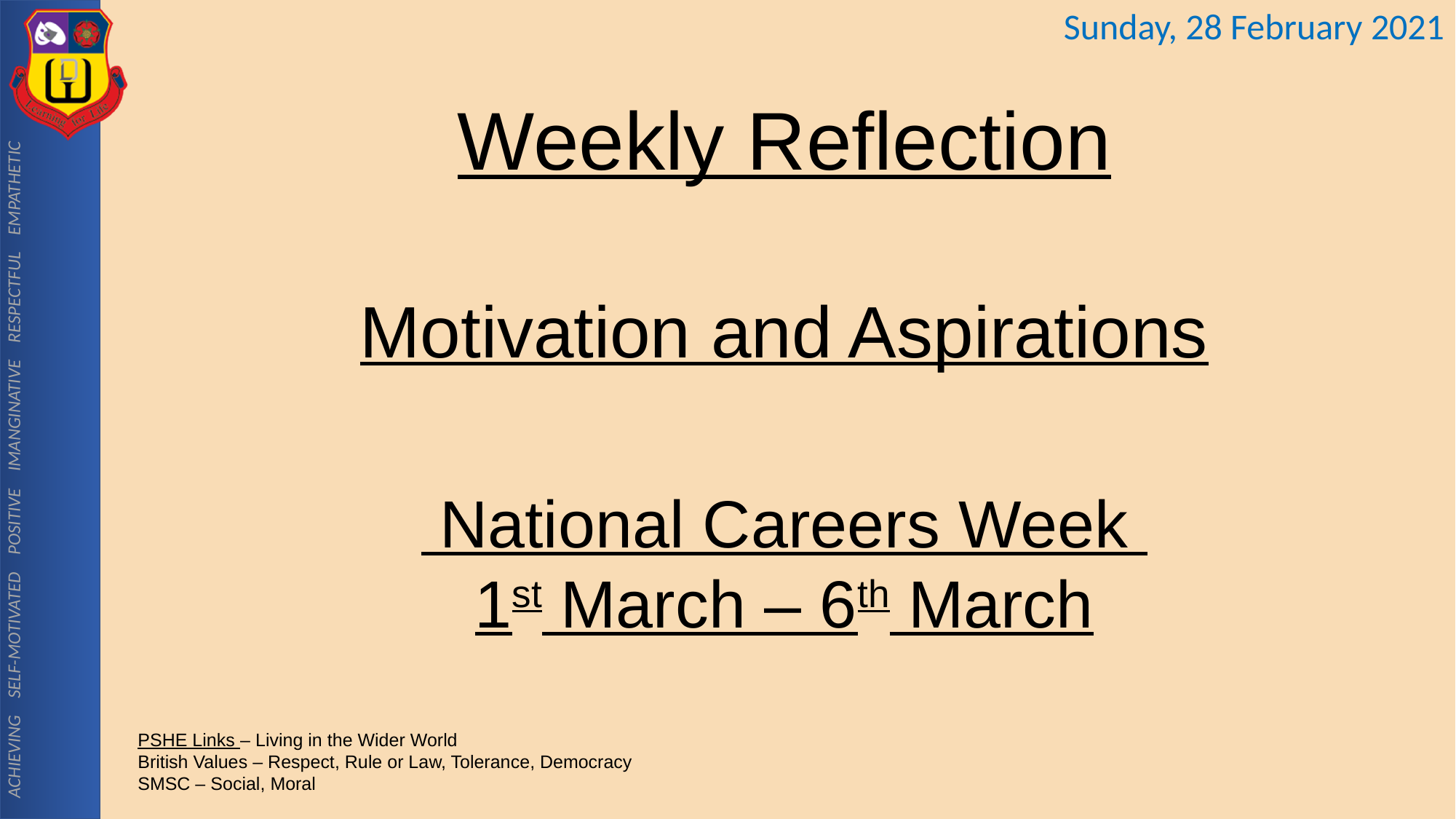

Weekly Reflection

Motivation and Aspirations

 National Careers Week
1st March – 6th March

PSHE Links – Living in the Wider World
British Values – Respect, Rule or Law, Tolerance, Democracy
SMSC – Social, Moral